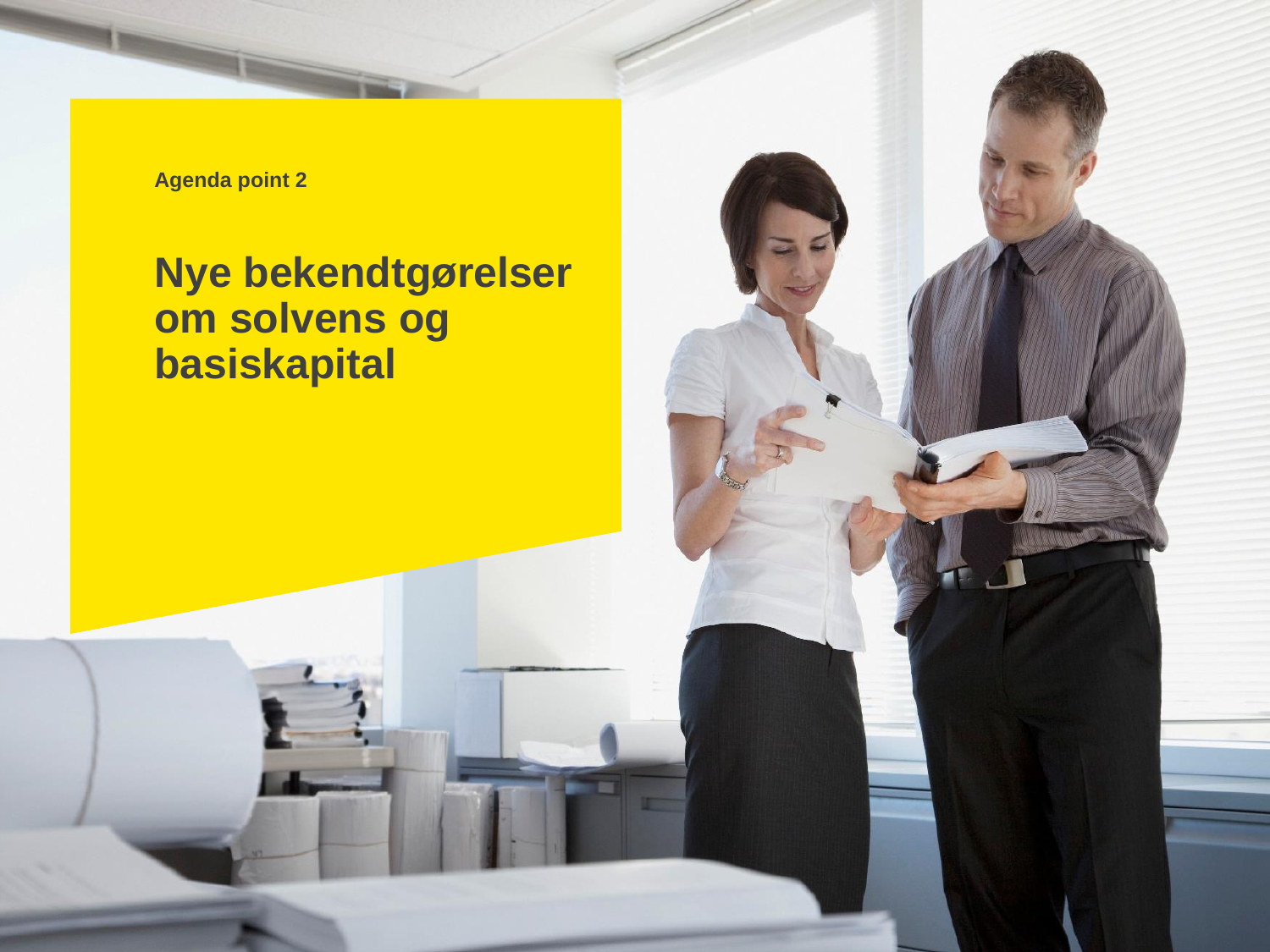

Agenda point 2

Nye bekendtgørelser om solvens og basiskapital